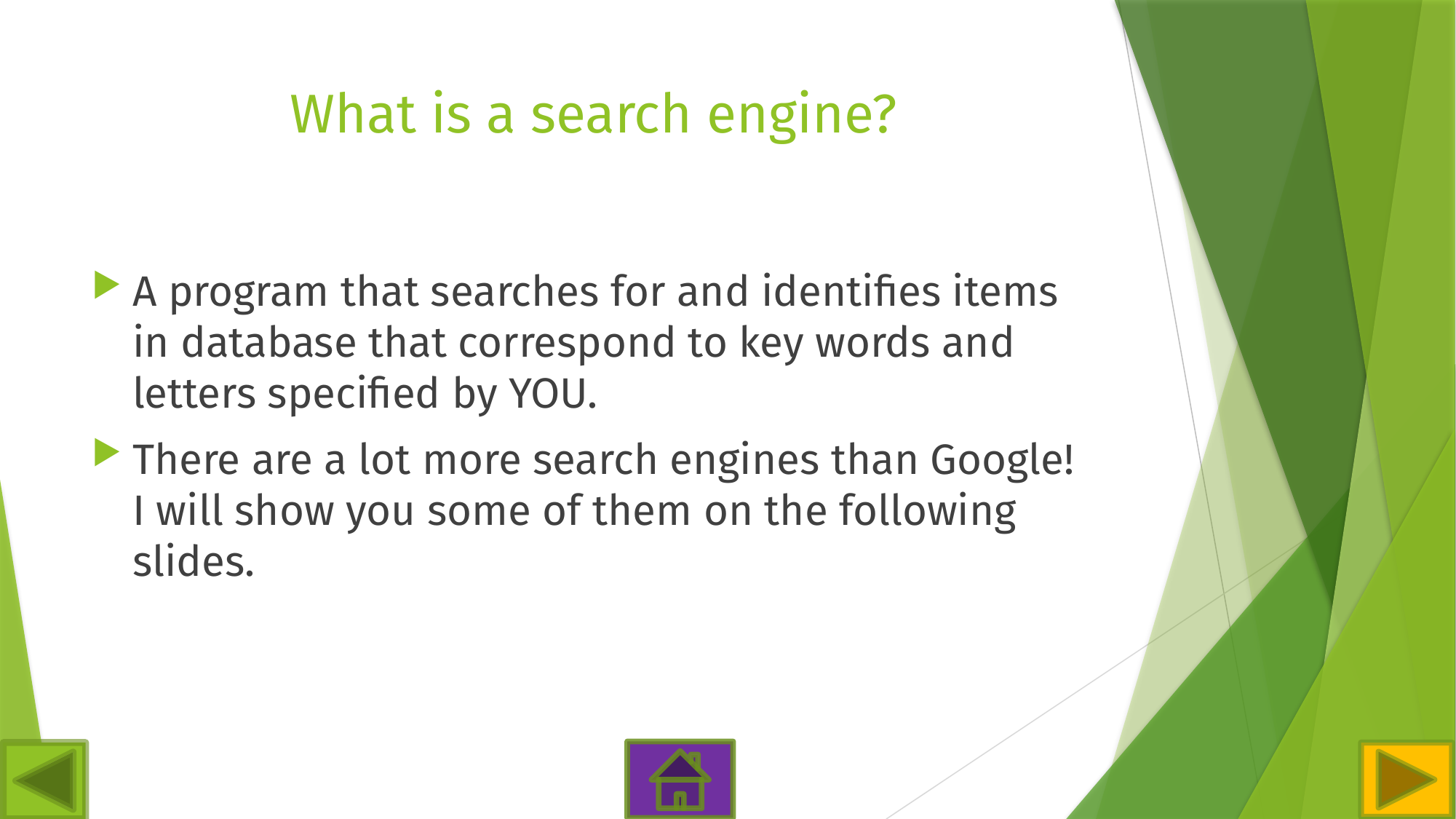

# What is a search engine?
A program that searches for and identifies items in database that correspond to key words and letters specified by YOU.
There are a lot more search engines than Google! I will show you some of them on the following slides.